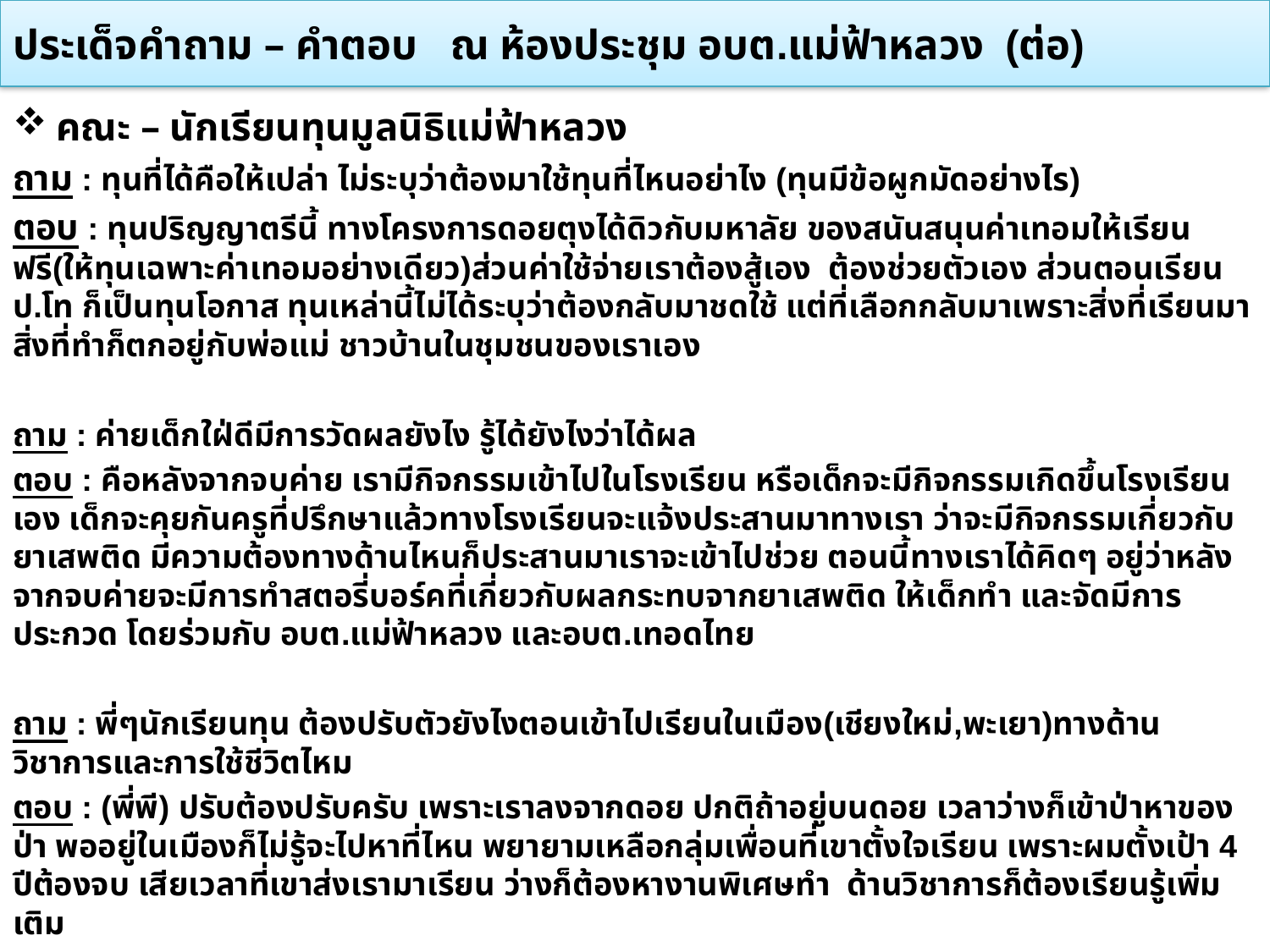

# ประเด็จคำถาม – คำตอบ   ณ ห้องประชุม อบต.แม่ฟ้าหลวง  (ต่อ)
คณะ – นักเรียนทุนมูลนิธิแม่ฟ้าหลวง
ถาม : ทุนที่ได้คือให้เปล่า ไม่ระบุว่าต้องมาใช้ทุนที่ไหนอย่าไง (ทุนมีข้อผูกมัดอย่างไร)
ตอบ : ทุนปริญญาตรีนี้ ทางโครงการดอยตุงได้ดิวกับมหาลัย ของสนันสนุนค่าเทอมให้เรียนฟรี(ให้ทุนเฉพาะค่าเทอมอย่างเดียว)ส่วนค่าใช้จ่ายเราต้องสู้เอง  ต้องช่วยตัวเอง ส่วนตอนเรียน ป.โท ก็เป็นทุนโอกาส ทุนเหล่านี้ไม่ได้ระบุว่าต้องกลับมาชดใช้ แต่ที่เลือกกลับมาเพราะสิ่งที่เรียนมา สิ่งที่ทำก็ตกอยู่กับพ่อแม่ ชาวบ้านในชุมชนของเราเอง

ถาม : ค่ายเด็กใฝ่ดีมีการวัดผลยังไง รู้ได้ยังไงว่าได้ผล
ตอบ : คือหลังจากจบค่าย เรามีกิจกรรมเข้าไปในโรงเรียน หรือเด็กจะมีกิจกรรมเกิดขึ้นโรงเรียนเอง เด็กจะคุยกันครูที่ปรึกษาแล้วทางโรงเรียนจะแจ้งประสานมาทางเรา ว่าจะมีกิจกรรมเกี่ยวกับยาเสพติด มีความต้องทางด้านไหนก็ประสานมาเราจะเข้าไปช่วย ตอนนี้ทางเราได้คิดๆ อยู่ว่าหลังจากจบค่ายจะมีการทำสตอรี่บอร์คที่เกี่ยวกับผลกระทบจากยาเสพติด ให้เด็กทำ และจัดมีการประกวด โดยร่วมกับ อบต.แม่ฟ้าหลวง และอบต.เทอดไทย

ถาม : พี่ๆนักเรียนทุน ต้องปรับตัวยังไงตอนเข้าไปเรียนในเมือง(เชียงใหม่,พะเยา)ทางด้านวิชาการและการใช้ชีวิตไหม
ตอบ : (พี่พี) ปรับต้องปรับครับ เพราะเราลงจากดอย ปกติถ้าอยู่บนดอย เวลาว่างก็เข้าป่าหาของป่า พออยู่ในเมืองก็ไม่รู้จะไปหาที่ไหน พยายามเหลือกลุ่มเพื่อนที่เขาตั้งใจเรียน เพราะผมตั้งเป้า 4 ปีต้องจบ เสียเวลาที่เขาส่งเรามาเรียน ว่างก็ต้องหางานพิเศษทำ  ด้านวิชาการก็ต้องเรียนรู้เพิ่มเติม